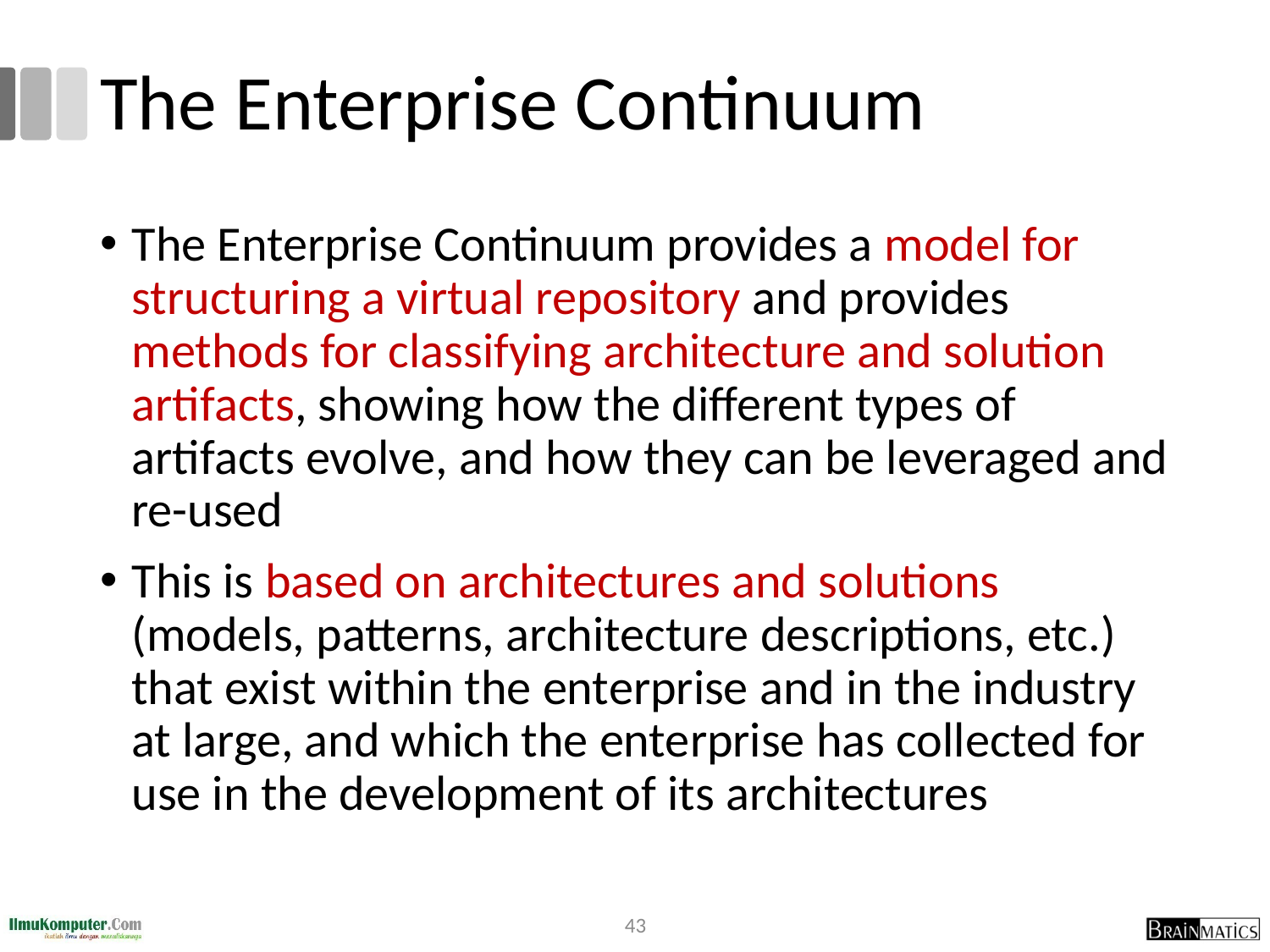

# The Enterprise Continuum
The Enterprise Continuum provides a model for structuring a virtual repository and provides methods for classifying architecture and solution artifacts, showing how the different types of artifacts evolve, and how they can be leveraged and re-used
This is based on architectures and solutions (models, patterns, architecture descriptions, etc.) that exist within the enterprise and in the industry at large, and which the enterprise has collected for use in the development of its architectures
43